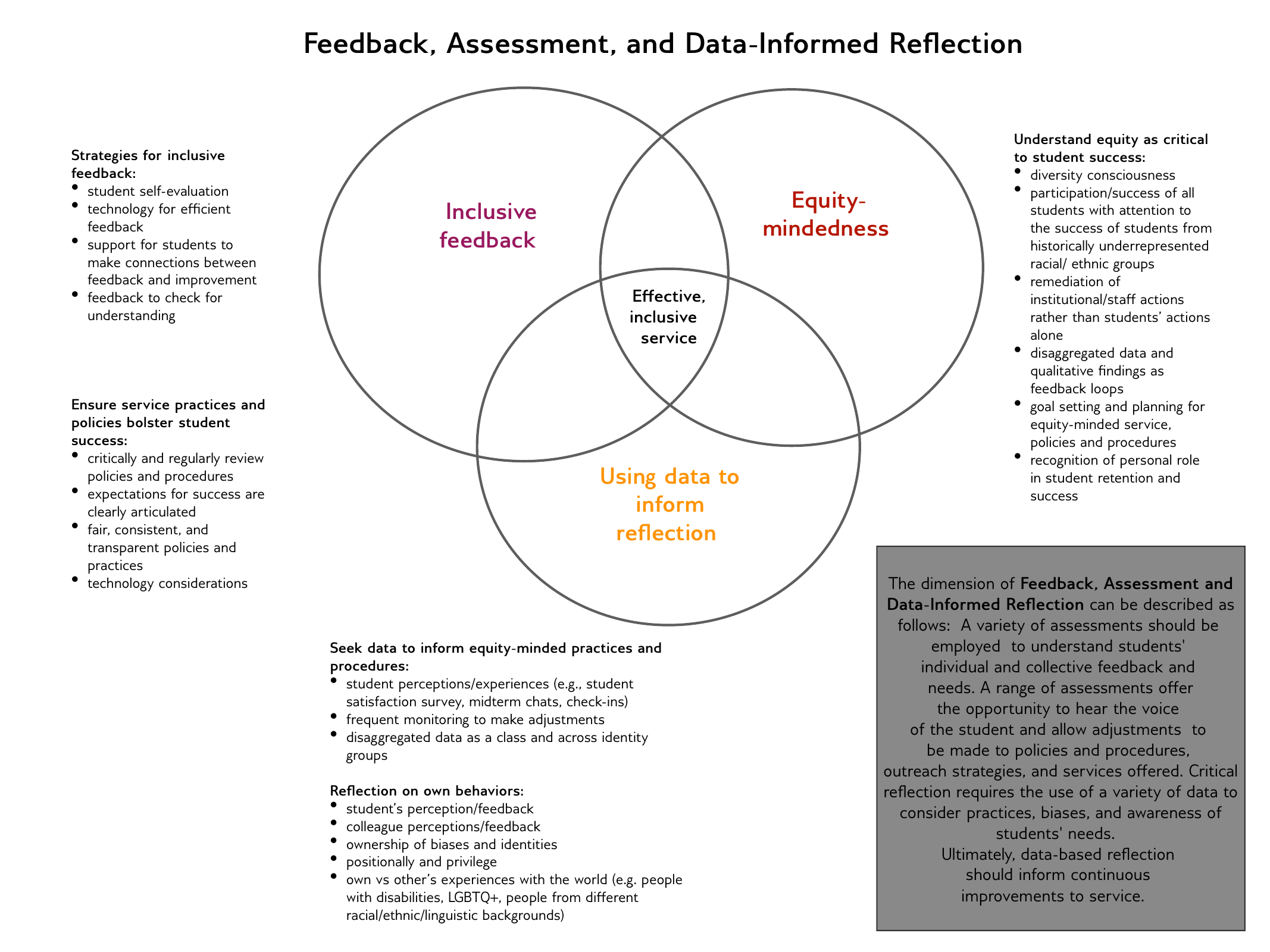

Feedback, Assessment, and Data-Informed Reflection

Understand equity as critical to student success:
diversity consciousness
participation/success of all students with attention to the success of students from historically underrepresented racial/ ethnic groups
remediation of institutional/staff actions rather than students’ actions alone
disaggregated data and qualitative findings as feedback loops
goal setting and planning for equity-minded service, policies and procedures
recognition of personal role in student retention and success

Strategies for inclusive feedback:
student self-evaluation
technology for efficient feedback
support for students to make connections between feedback and improvement
feedback to check for understanding

Ensure service practices and policies bolster student success:
critically and regularly review policies and procedures
expectations for success are clearly articulated
fair, consistent, and transparent policies and practices
technology considerations
Equity-mindedness
Inclusive feedback

Effective,
inclusive
service
Using data to inform reflection

The dimension of Feedback, Assessment and Data-Informed Reflection can be described as follows:  A variety of assessments should be
employed  to understand students'
individual and collective feedback and
needs. A range of assessments offer the opportunity to hear the voice
of the student and allow adjustments  to  be made to policies and procedures,
outreach strategies, and services offered. Critical reflection requires the use of a variety of data to consider practices, biases, and awareness of students' needs.
Ultimately, data-based reflection
should inform continuous
improvements to service.

Seek data to inform equity-minded practices and procedures:
student perceptions/experiences (e.g., student satisfaction survey, midterm chats, check-ins)
frequent monitoring to make adjustments
disaggregated data as a class and across identity groups

Reflection on own behaviors:
student’s perception/feedback
colleague perceptions/feedback
ownership of biases and identities
positionally and privilege
own vs other’s experiences with the world (e.g. people with disabilities, LGBTQ+, people from different racial/ethnic/linguistic backgrounds)